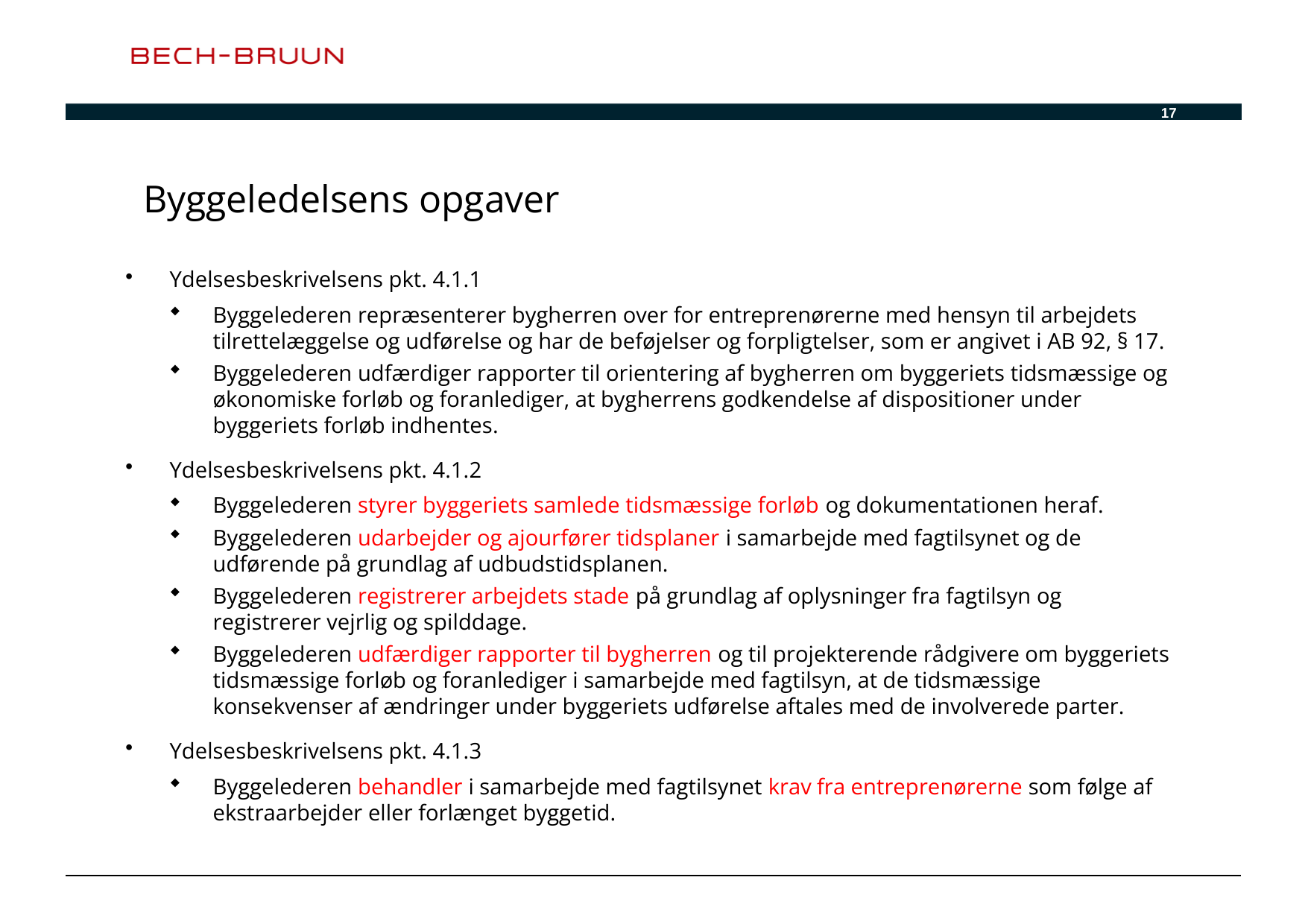

17
# Byggeledelsens opgaver
Ydelsesbeskrivelsens pkt. 4.1.1
Byggelederen repræsenterer bygherren over for entreprenørerne med hensyn til arbejdets tilrettelæggelse og udførelse og har de beføjelser og forpligtelser, som er angivet i AB 92, § 17.
Byggelederen udfærdiger rapporter til orientering af bygherren om byggeriets tidsmæssige og økonomiske forløb og foranlediger, at bygherrens godkendelse af dispositioner under byggeriets forløb indhentes.
Ydelsesbeskrivelsens pkt. 4.1.2
Byggelederen styrer byggeriets samlede tidsmæssige forløb og dokumentationen heraf.
Byggelederen udarbejder og ajourfører tidsplaner i samarbejde med fagtilsynet og de udførende på grundlag af udbudstidsplanen.
Byggelederen registrerer arbejdets stade på grundlag af oplysninger fra fagtilsyn og registrerer vejrlig og spilddage.
Byggelederen udfærdiger rapporter til bygherren og til projekterende rådgivere om byggeriets tidsmæssige forløb og foranlediger i samarbejde med fagtilsyn, at de tidsmæssige konsekvenser af ændringer under byggeriets udførelse aftales med de involverede parter.
Ydelsesbeskrivelsens pkt. 4.1.3
Byggelederen behandler i samarbejde med fagtilsynet krav fra entreprenørerne som følge af ekstraarbejder eller forlænget byggetid.